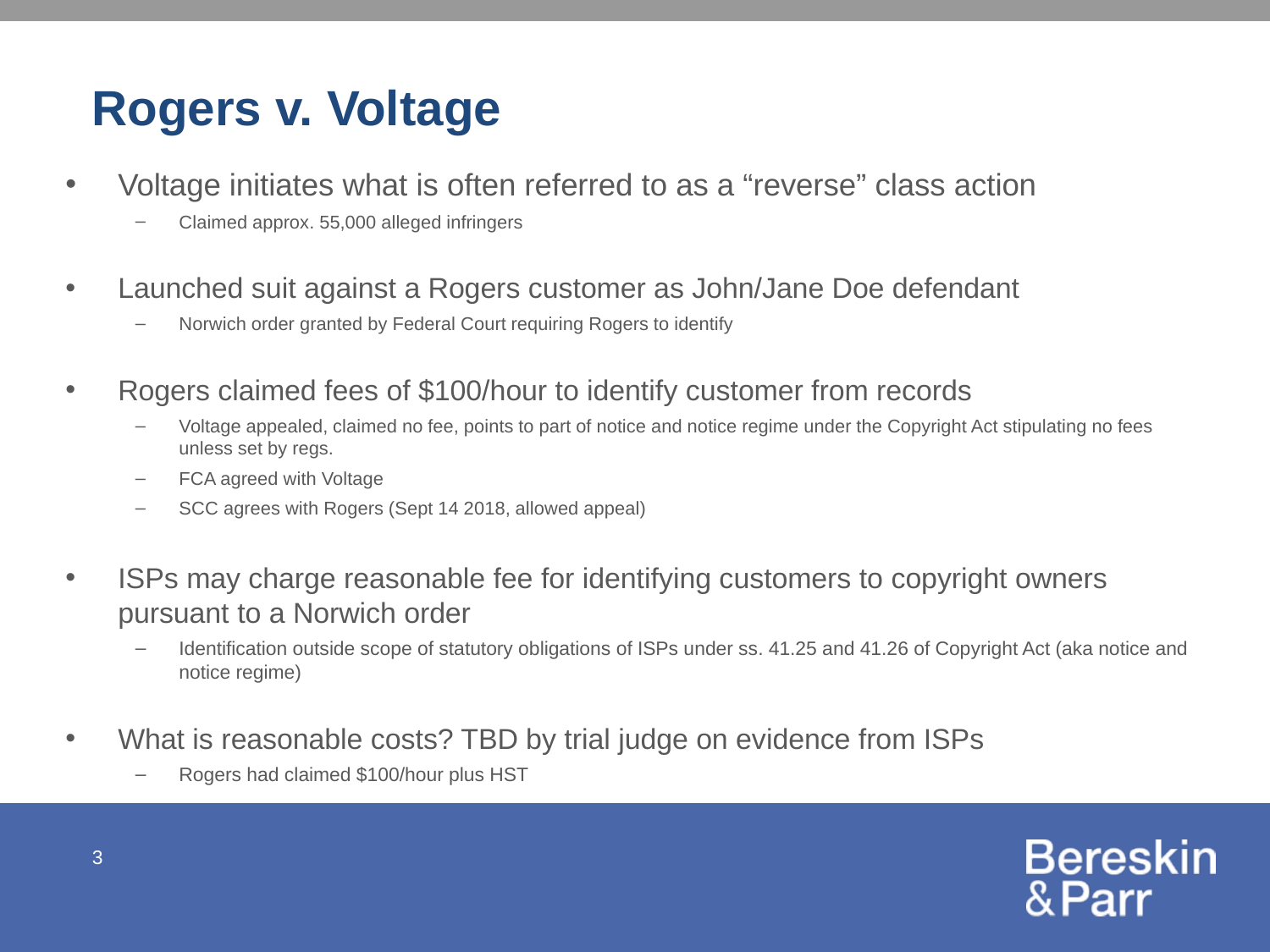

# Rogers v. Voltage
Voltage initiates what is often referred to as a “reverse” class action
Claimed approx. 55,000 alleged infringers

Launched suit against a Rogers customer as John/Jane Doe defendant
Norwich order granted by Federal Court requiring Rogers to identify

Rogers claimed fees of $100/hour to identify customer from records
Voltage appealed, claimed no fee, points to part of notice and notice regime under the Copyright Act stipulating no fees unless set by regs.
FCA agreed with Voltage
SCC agrees with Rogers (Sept 14 2018, allowed appeal)

ISPs may charge reasonable fee for identifying customers to copyright owners pursuant to a Norwich order
Identification outside scope of statutory obligations of ISPs under ss. 41.25 and 41.26 of Copyright Act (aka notice and notice regime)

What is reasonable costs? TBD by trial judge on evidence from ISPs
Rogers had claimed $100/hour plus HST

3